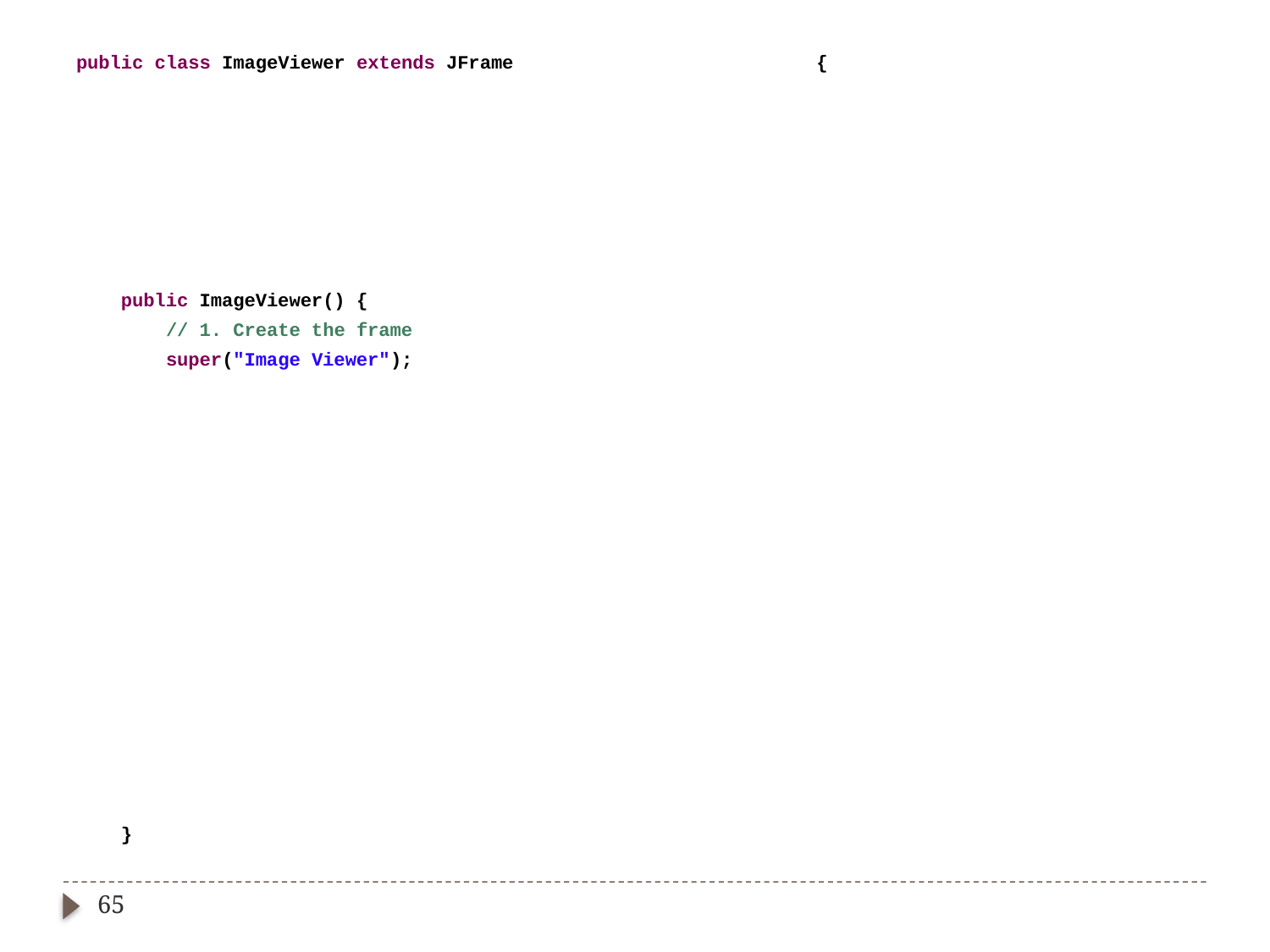

public class ImageViewer extends JFrame implements ActionListener {

    // a unique identifier to associate with the Open command
    public static final String OPEN_COMMAND = "Open";

    // a label to show the image
    private JLabel img;

    public ImageViewer() {
        // 1. Create the frame
        super("Image Viewer");

        // 2. Choose what happens when the frame closes
        this.setDefaultCloseOperation(JFrame.EXIT_ON_CLOSE);

        // 3. Create components and put them in the frame
        this.makeMenu();
        this.makeLabel();
        this.setLayout(new FlowLayout());

        // 4. Size the frame
        this.setMinimumSize(new Dimension(600, 400));
        this.pack();

        // 5. Show it
        this.setVisible(true);
    }
65